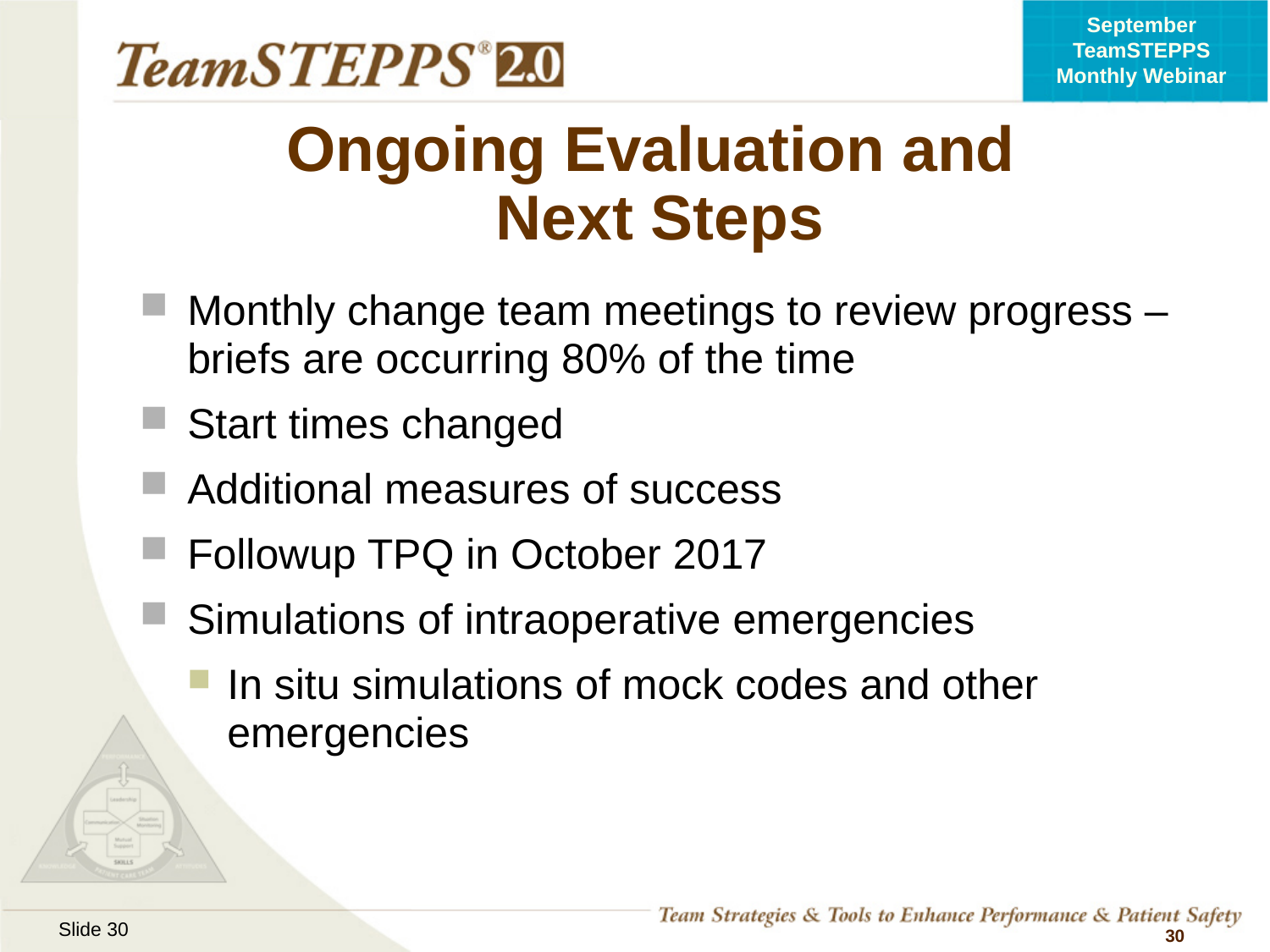

# Ongoing Evaluation and Next Steps
Monthly change team meetings to review progress – briefs are occurring 80% of the time
Start times changed
Additional measures of success
Followup TPQ in October 2017
Simulations of intraoperative emergencies
In situ simulations of mock codes and other emergencies
 30